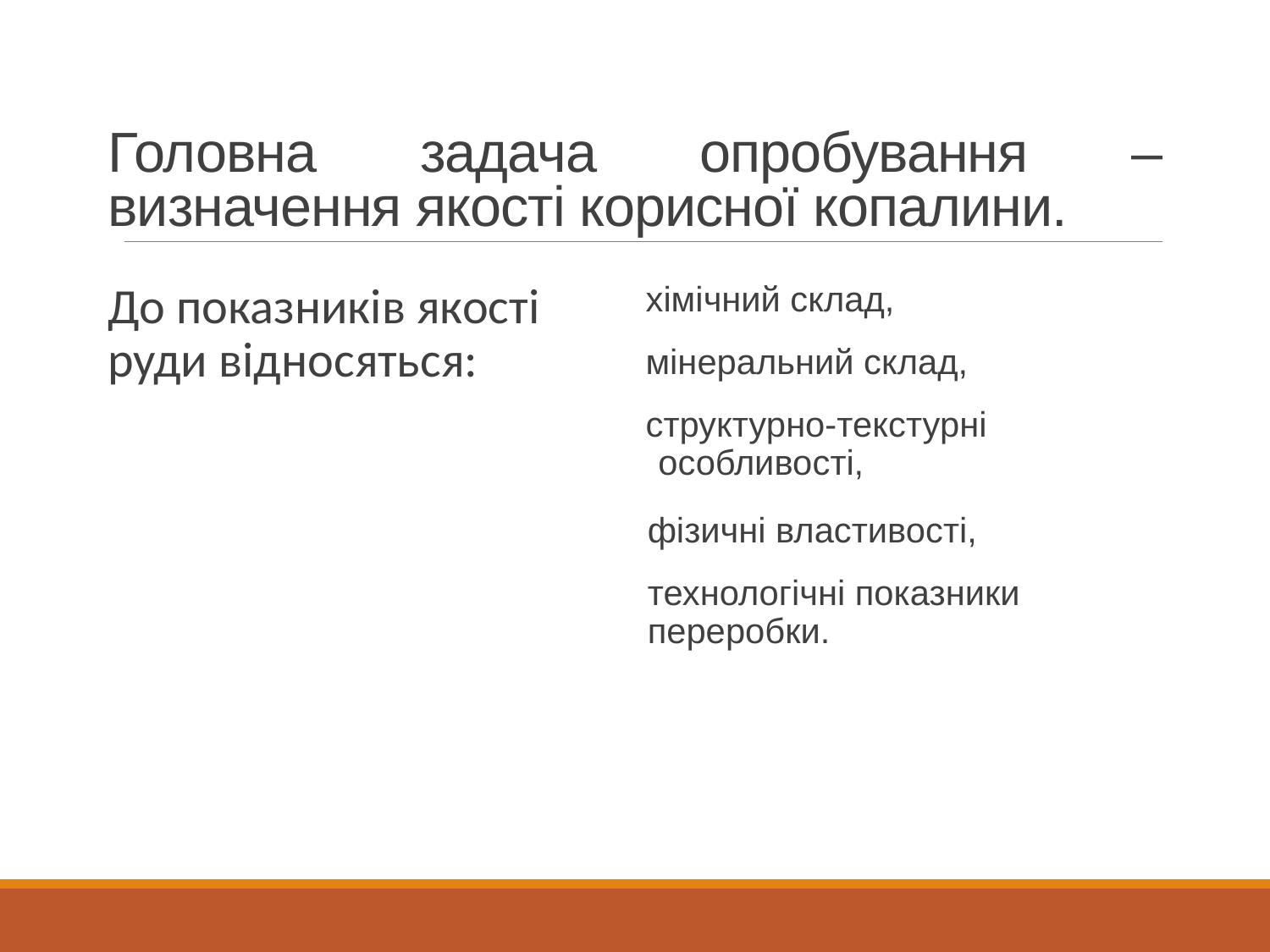

# Головна задача опробування – визначення якості корисної копалини.
До показників якості руди відносяться:
хімічний склад,
мінеральний склад,
структурно-текстурні особливості,
фізичні властивості,
технологічні показники переробки.